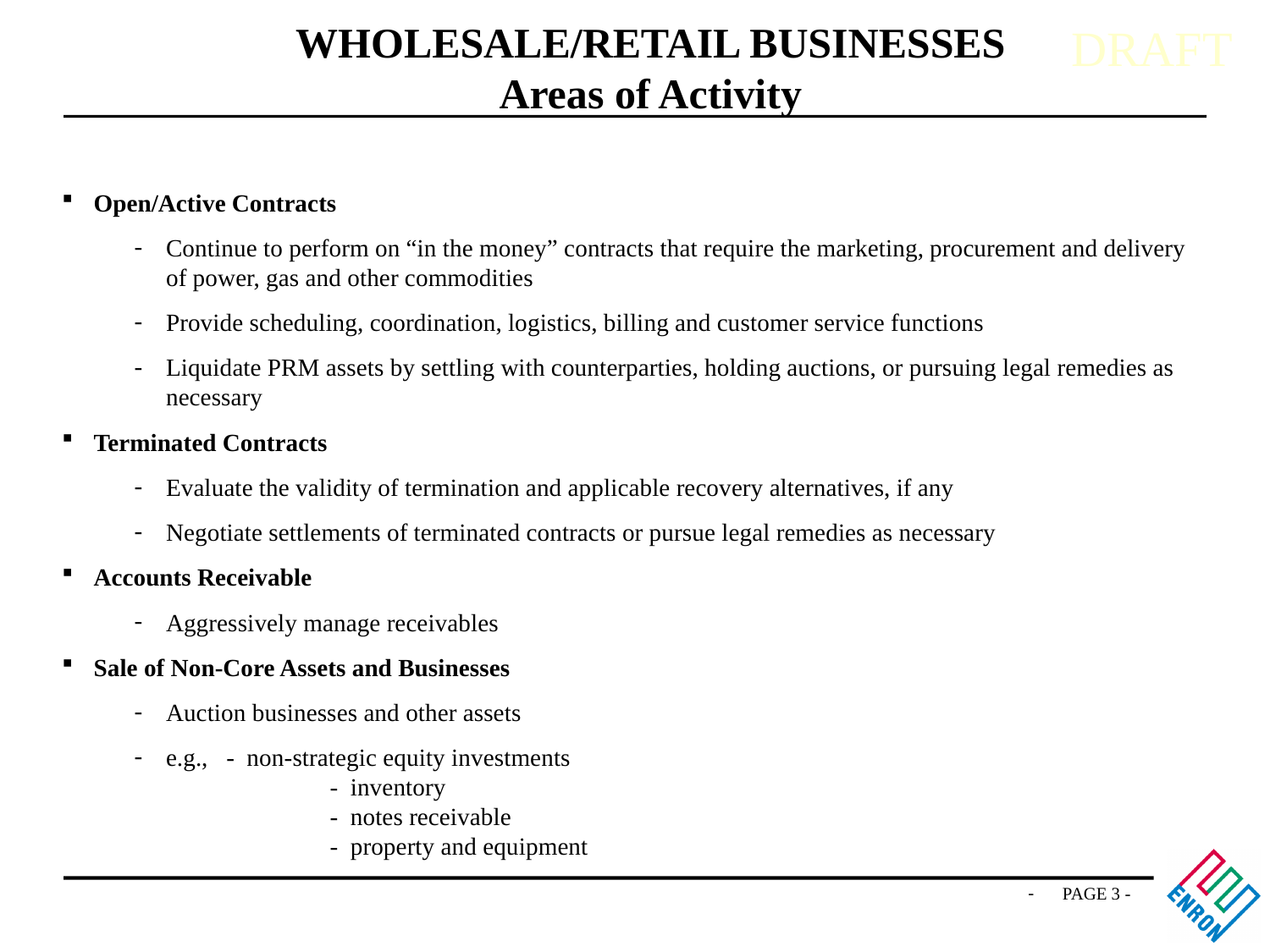

# WHOLESALE/RETAIL BUSINESSES Areas of Activity

Open/Active Contracts
Continue to perform on “in the money” contracts that require the marketing, procurement and delivery of power, gas and other commodities
Provide scheduling, coordination, logistics, billing and customer service functions
Liquidate PRM assets by settling with counterparties, holding auctions, or pursuing legal remedies as necessary
Terminated Contracts
Evaluate the validity of termination and applicable recovery alternatives, if any
Negotiate settlements of terminated contracts or pursue legal remedies as necessary
Accounts Receivable
Aggressively manage receivables
Sale of Non-Core Assets and Businesses
Auction businesses and other assets
e.g.,   -  non-strategic equity investments
	      -  inventory
	      -  notes receivable
	      -  property and equipment